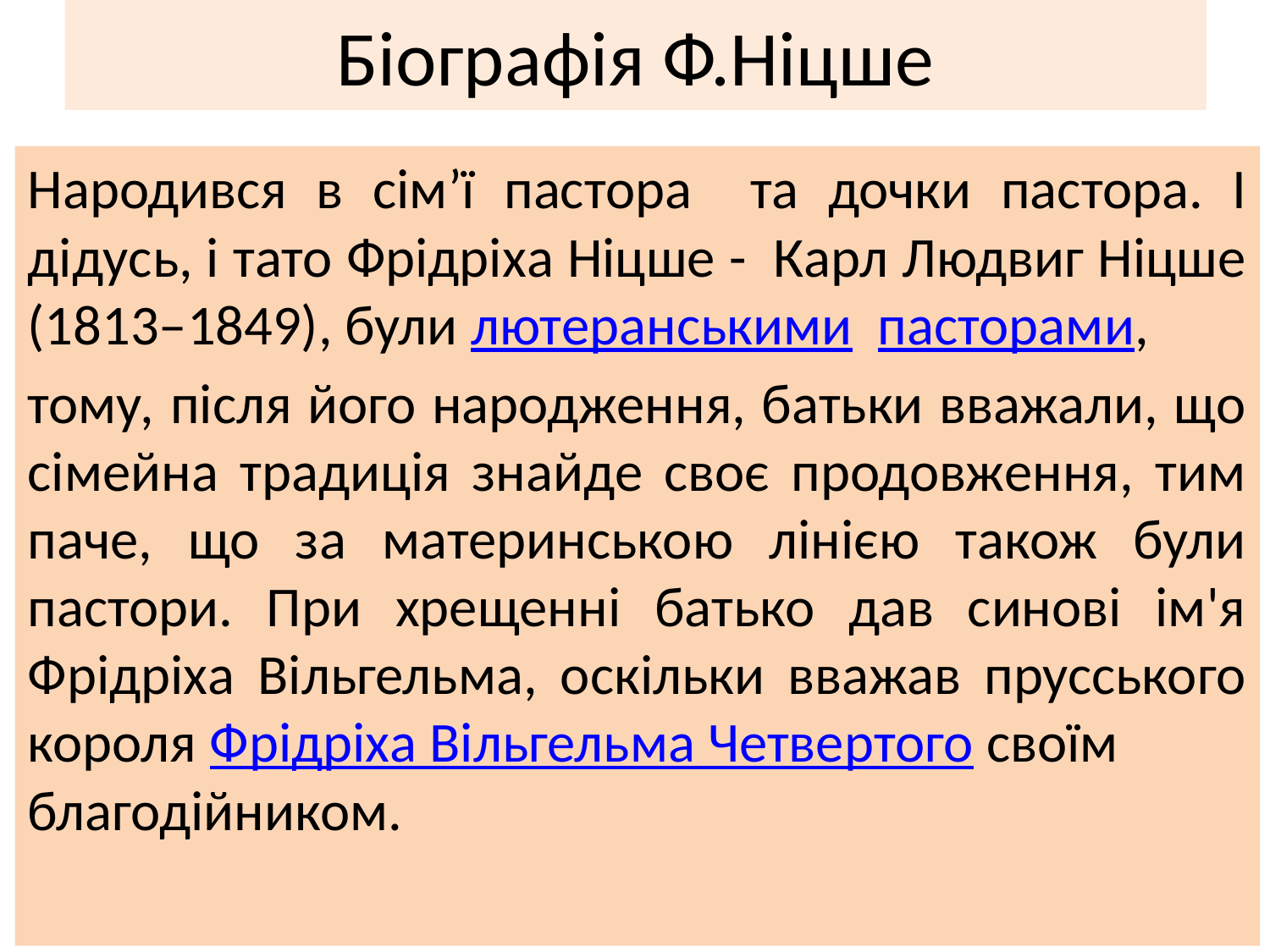

# Біографія Ф.Ніцше
Народився в сім’ї пастора  та дочки пастора. І дідусь, і тато Фрідріха Ніцше -  Карл Людвиг Ніцше (1813–1849), були лютеранськими  пасторами,
тому, після його народження, батьки вважали, що сімейна традиція знайде своє продовження, тим паче, що за материнською лінією також були пастори. При хрещенні батько дав синові ім'я Фрідріха Вільгельма, оскільки вважав прусського короля Фрідріха Вільгельма Четвертого своїм благодійником.